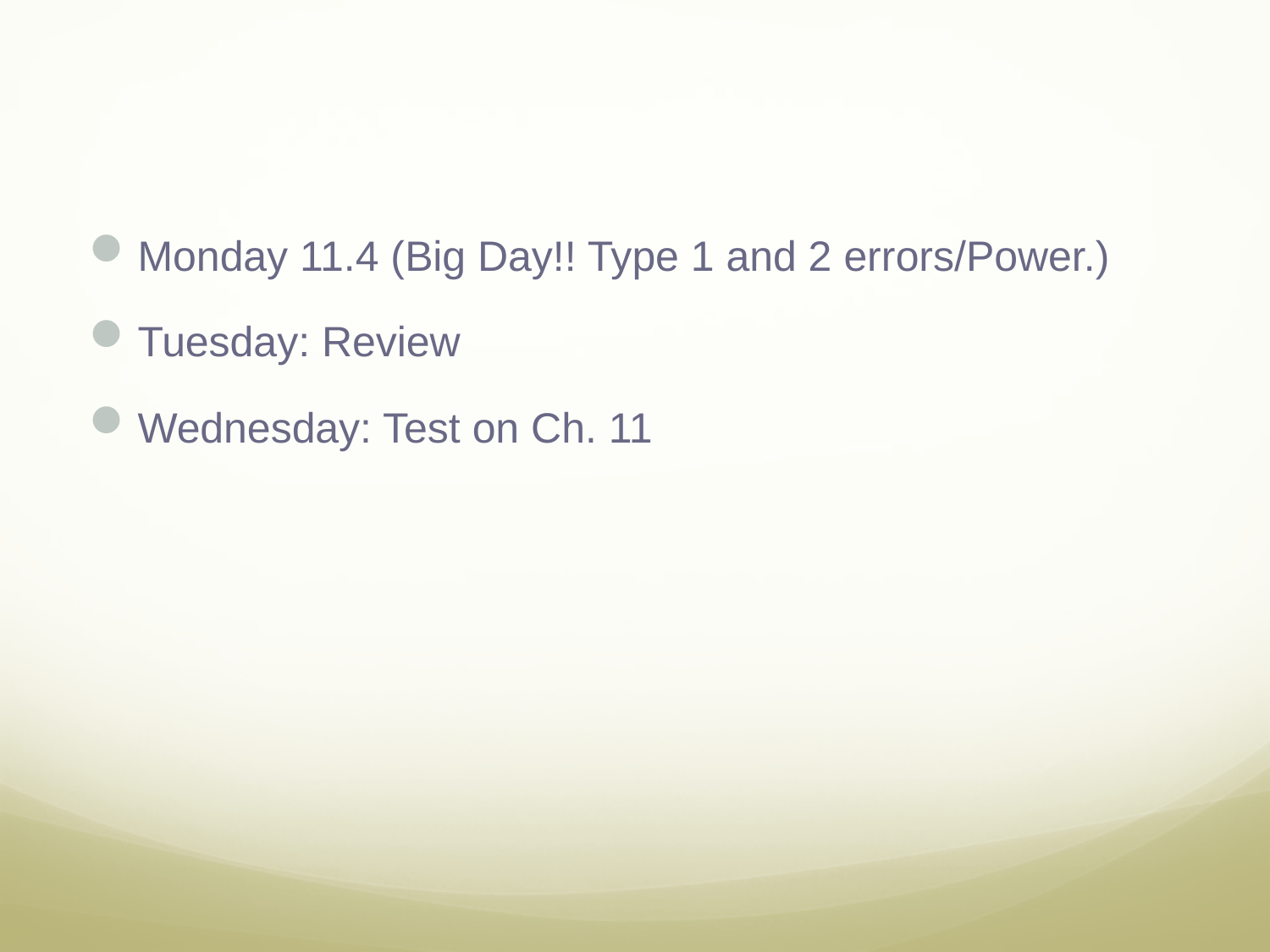

Monday 11.4 (Big Day!! Type 1 and 2 errors/Power.)
Tuesday: Review
Wednesday: Test on Ch. 11